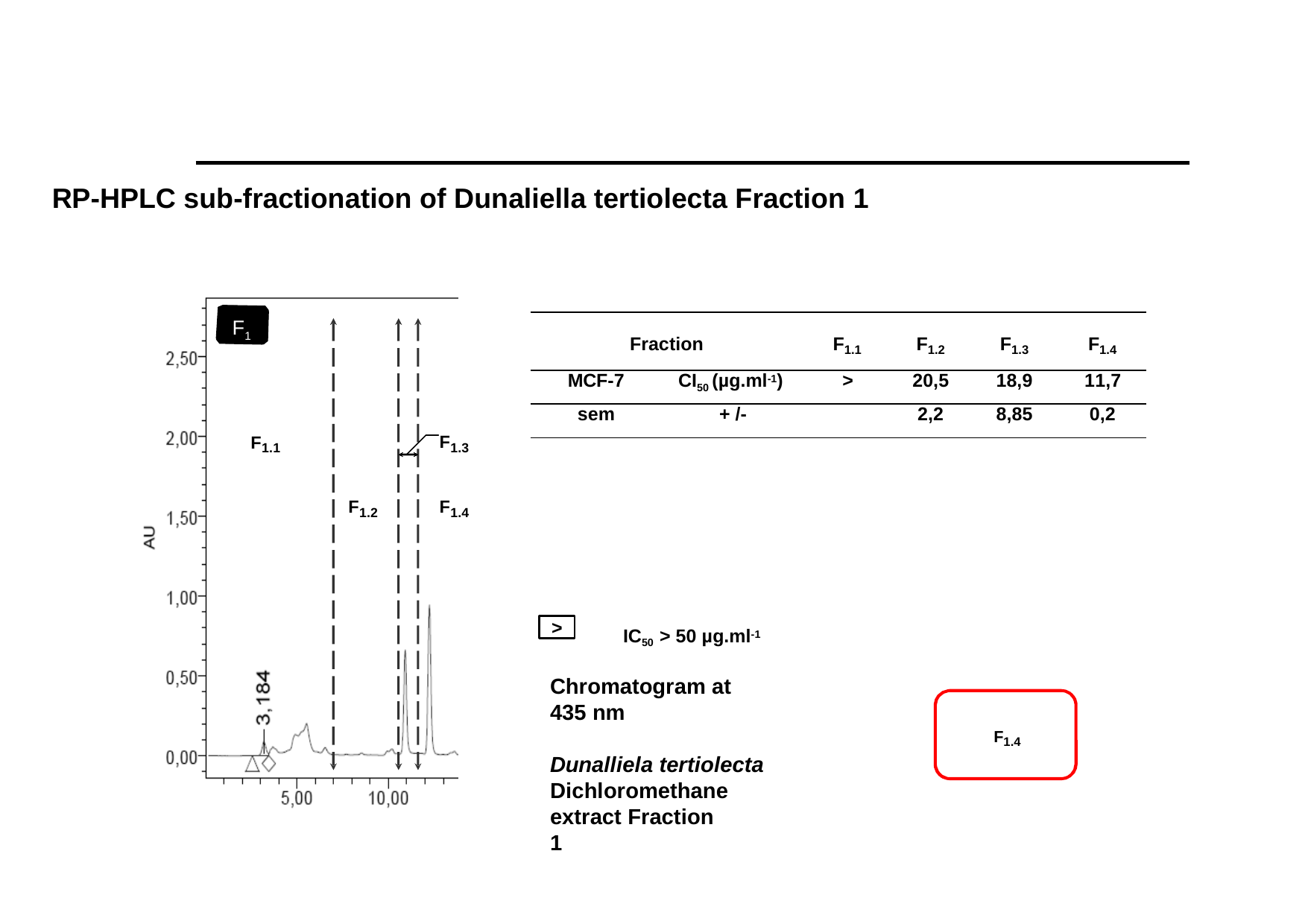

RP-HPLC sub-fractionation of Dunaliella tertiolecta Fraction 1

FF11

FF11..11	FF11

FF11..22	FF11

FF11

F1

Fraction
F
F
F
F
1.1
1.2
1.3
1.4
| MCF-7 | CI50 (µg.ml-1) | > | 20,5 | 18,9 | 11,7 |
| --- | --- | --- | --- | --- | --- |
| sem | + /- |  | 2,2 | 8,85 | 0,2 |
F1.3
F1.1

F1.2
F1.4
>
IC50  > 50 µg.ml-1
Chromatogram at 435 nm
F1.4
Dunalliela tertiolecta
Dichloromethane extract Fraction 1